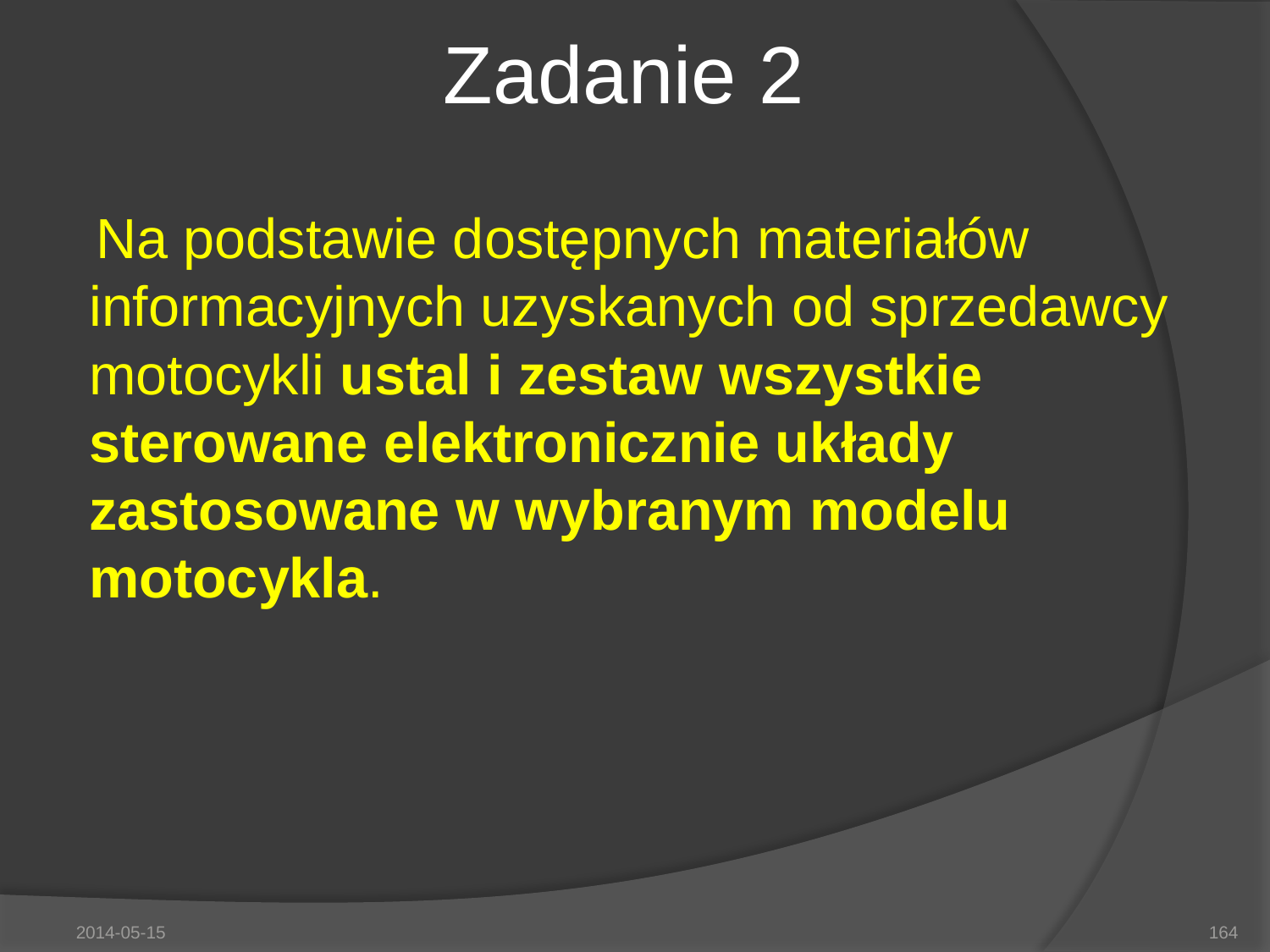

# Zadanie 2
     Na podstawie dostępnych materiałów informacyjnych uzyskanych od sprzedawcy motocykli ustal i zestaw wszystkie sterowane elektronicznie układy zastosowane w wybranym modelu motocykla.
2014-05-15
164